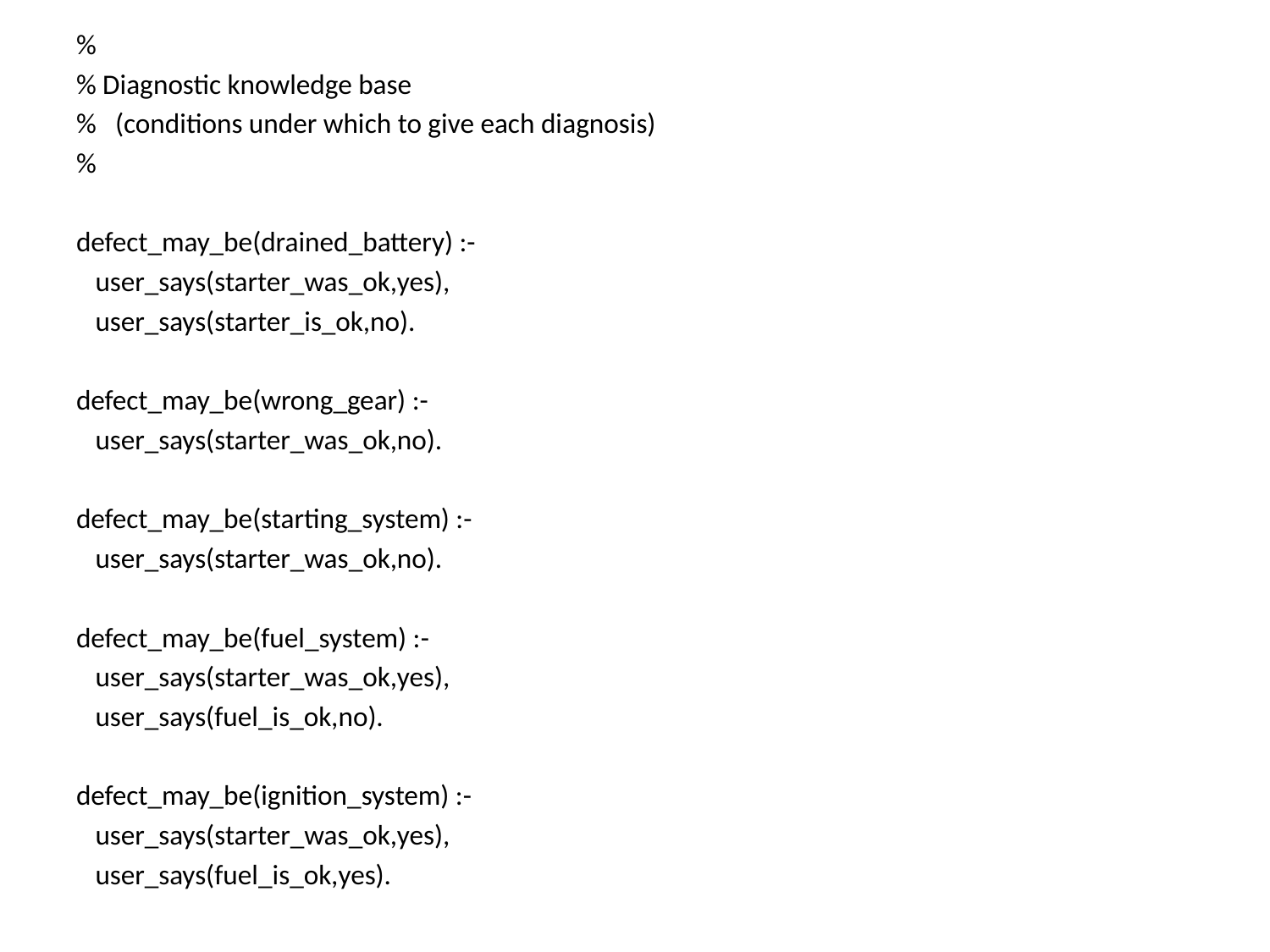

%
% Diagnostic knowledge base
%   (conditions under which to give each diagnosis)
%

defect_may_be(drained_battery) :-
   user_says(starter_was_ok,yes),
   user_says(starter_is_ok,no).

defect_may_be(wrong_gear) :-
   user_says(starter_was_ok,no).

defect_may_be(starting_system) :-
   user_says(starter_was_ok,no).

defect_may_be(fuel_system) :-
   user_says(starter_was_ok,yes),
   user_says(fuel_is_ok,no).

defect_may_be(ignition_system) :-
   user_says(starter_was_ok,yes),
   user_says(fuel_is_ok,yes).